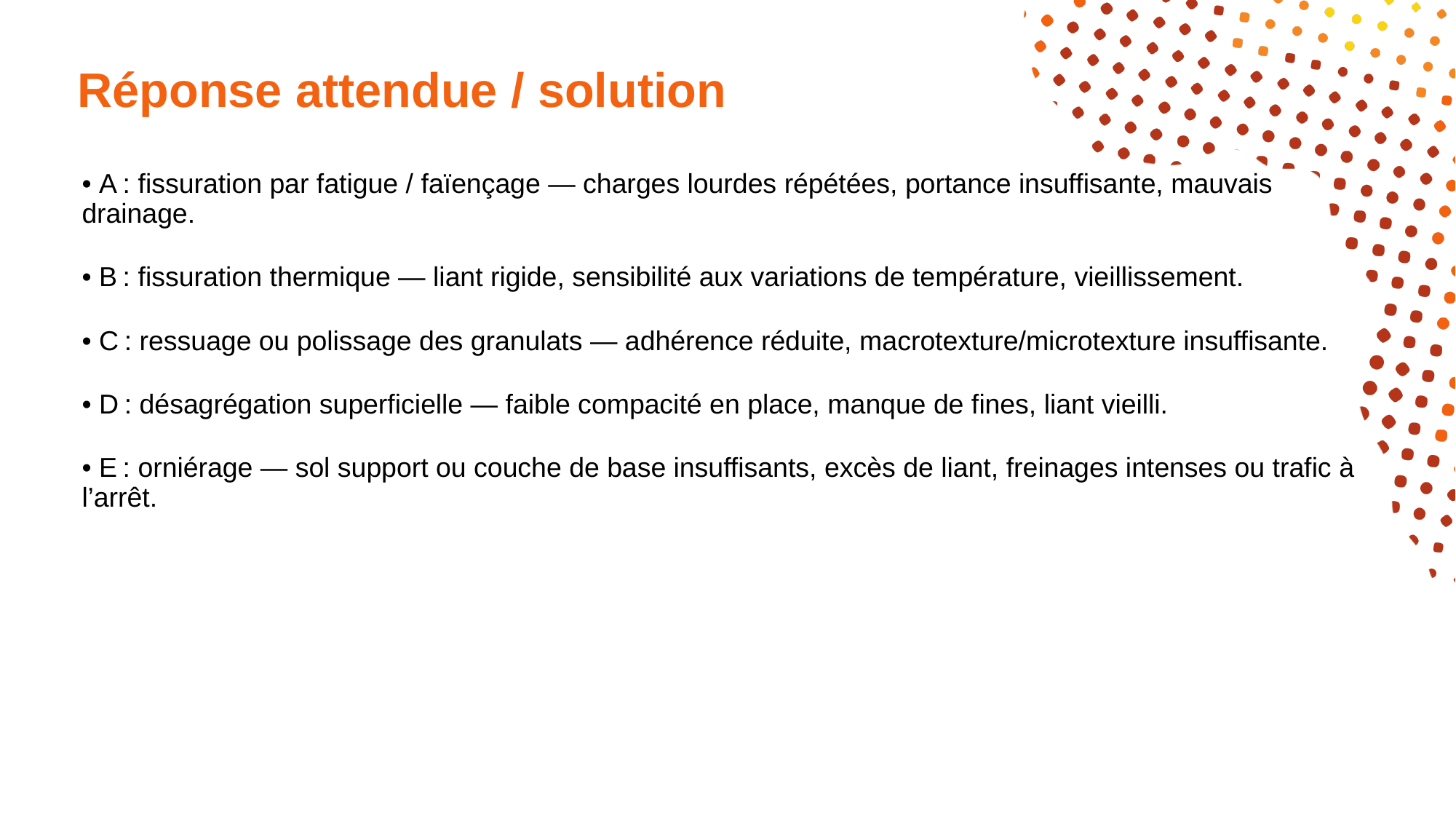

# Réponse attendue / solution

• A : fissuration par fatigue / faïençage — charges lourdes répétées, portance insuffisante, mauvais drainage.
• B : fissuration thermique — liant rigide, sensibilité aux variations de température, vieillissement.
• C : ressuage ou polissage des granulats — adhérence réduite, macrotexture/microtexture insuffisante.
• D : désagrégation superficielle — faible compacité en place, manque de fines, liant vieilli.
• E : orniérage — sol support ou couche de base insuffisants, excès de liant, freinages intenses ou trafic à l’arrêt.